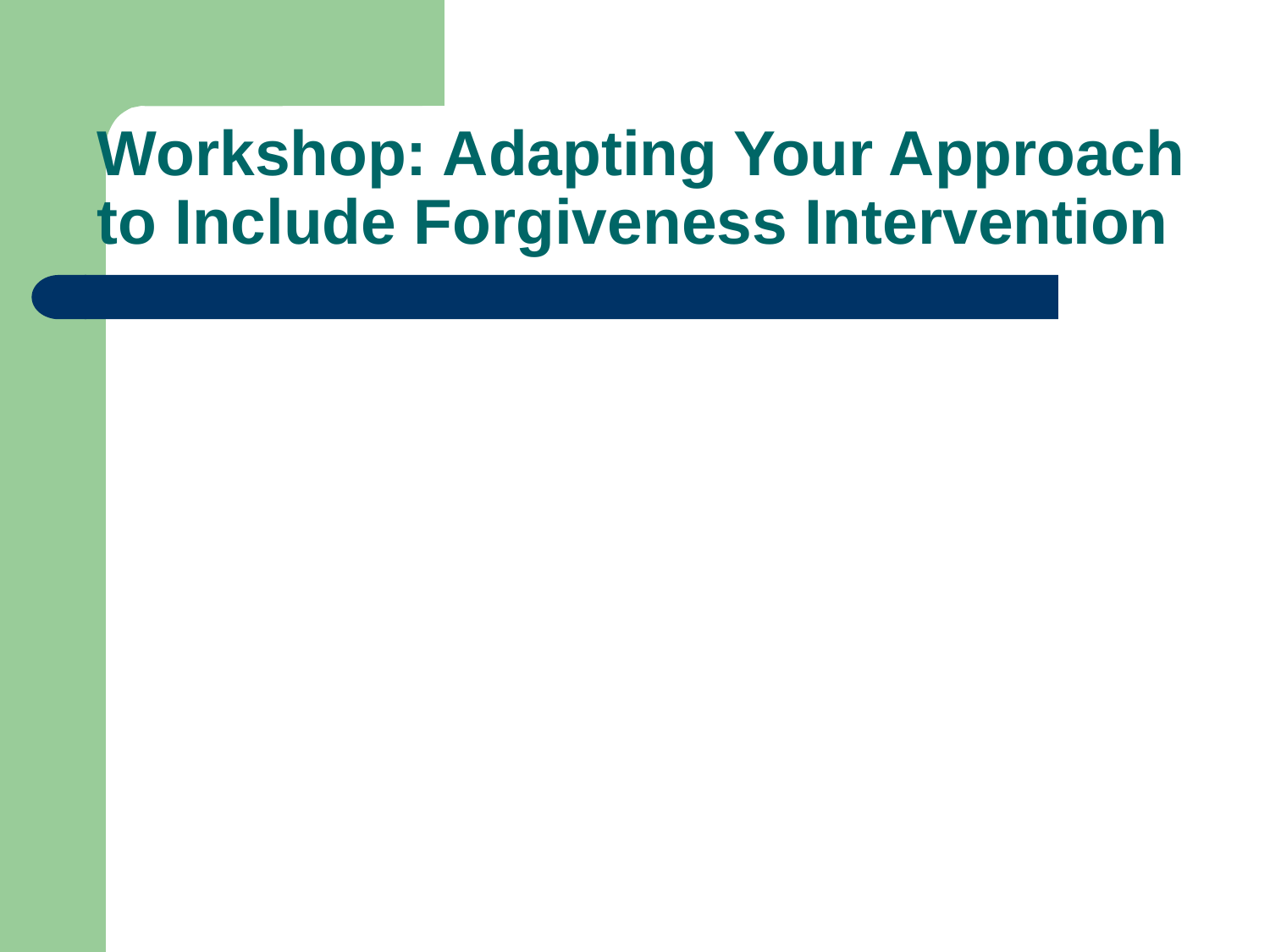

# Workshop: Adapting Your Approach to Include Forgiveness Intervention